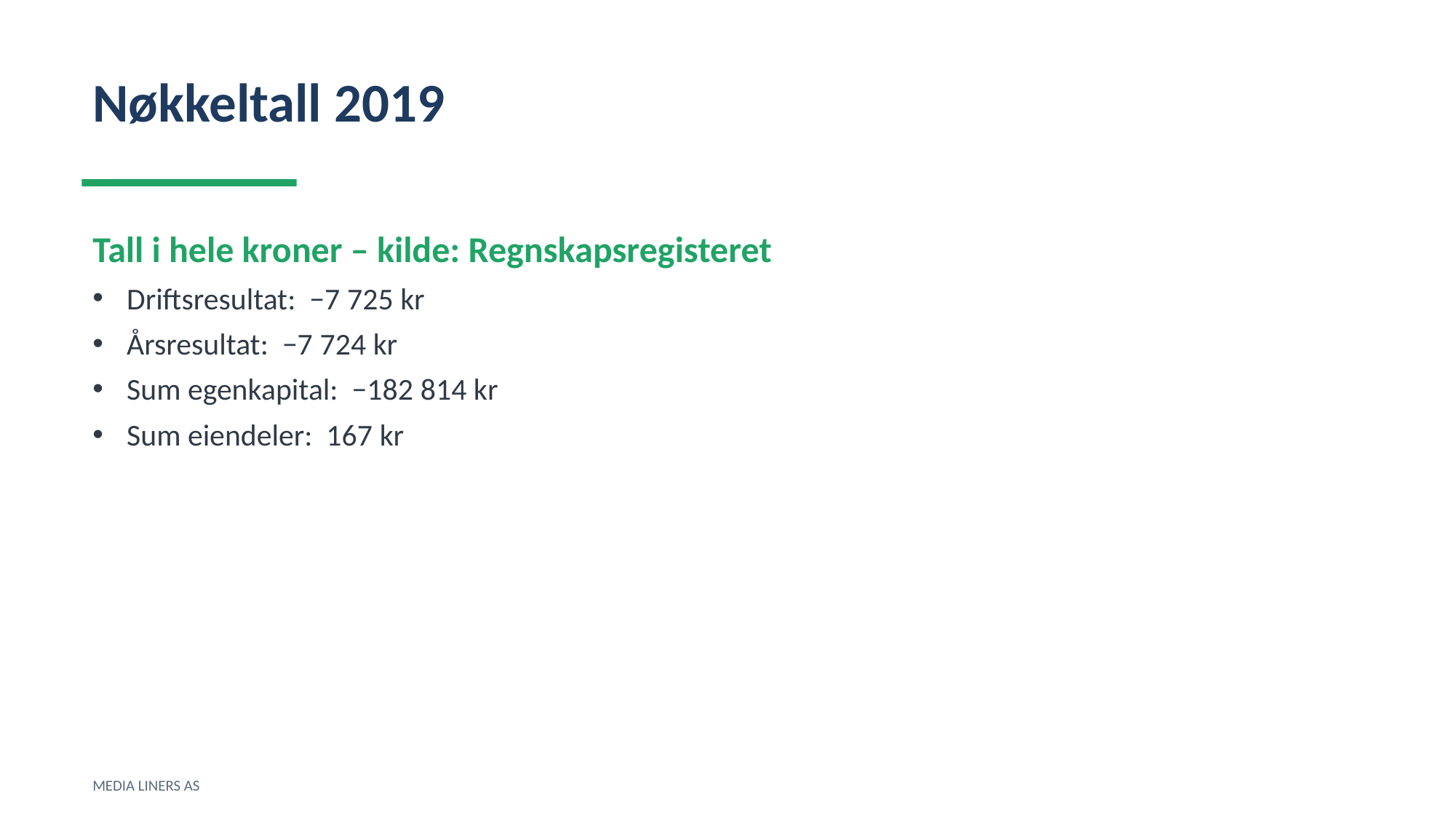

Nøkkeltall 2019

Tall i hele kroner – kilde: Regnskapsregisteret
Driftsresultat:  −7 725 kr
Årsresultat:  −7 724 kr
Sum egenkapital:  −182 814 kr
Sum eiendeler:  167 kr
MEDIA LINERS AS